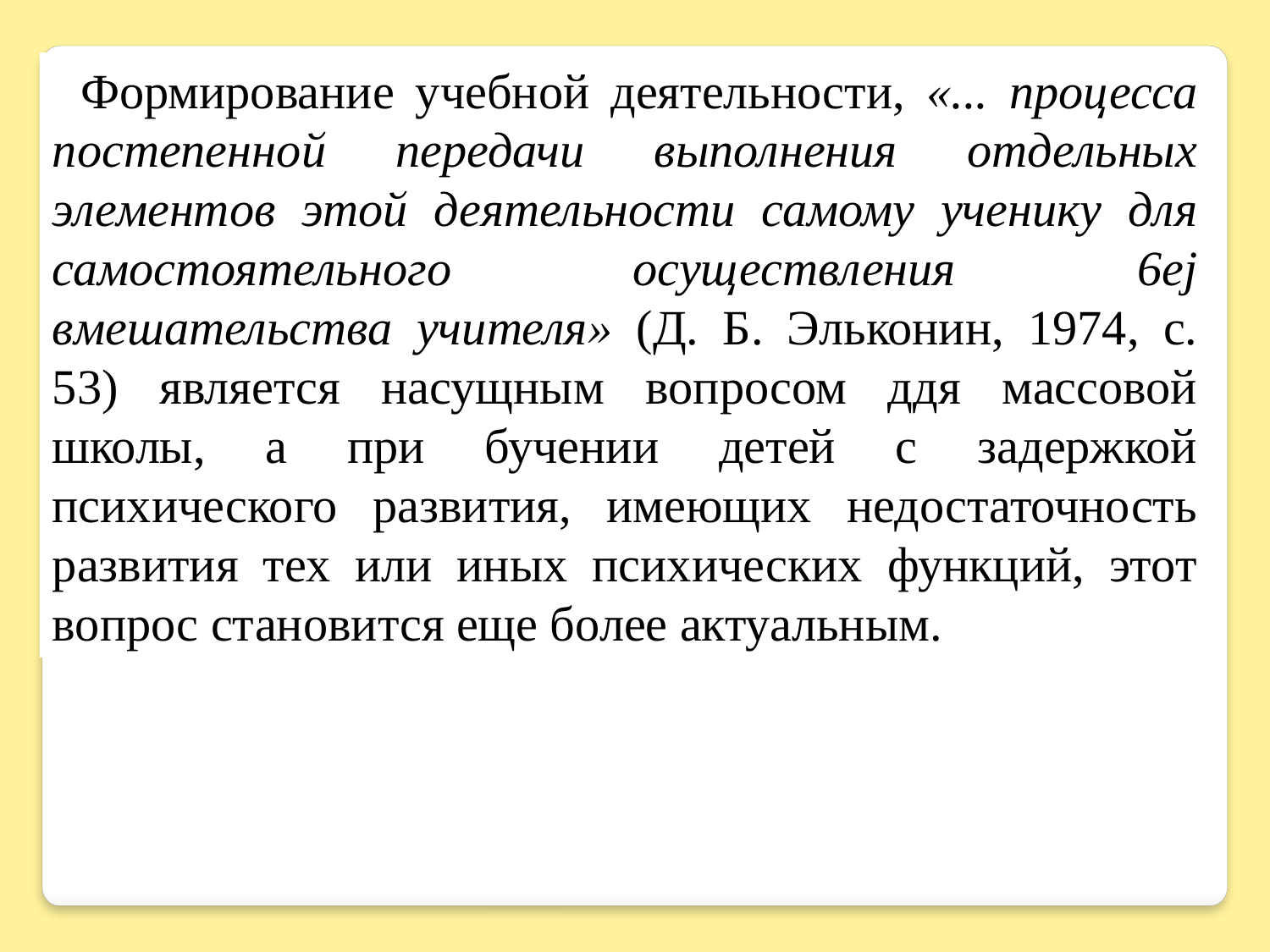

Формирование учебной деятельности, «... процесса постепенной передачи выполнения отдельных элементов этой деятельности самому ученику для самостоятельного осуществления 6ej вмешательства учителя» (Д. Б. Эльконин, 1974, с. 53) является насущным вопросом ддя массовой школы, а при бучении детей с задержкой психического развития, имеющих недостаточность развития тех или иных психических функций, этот вопрос становится еще более актуальным.